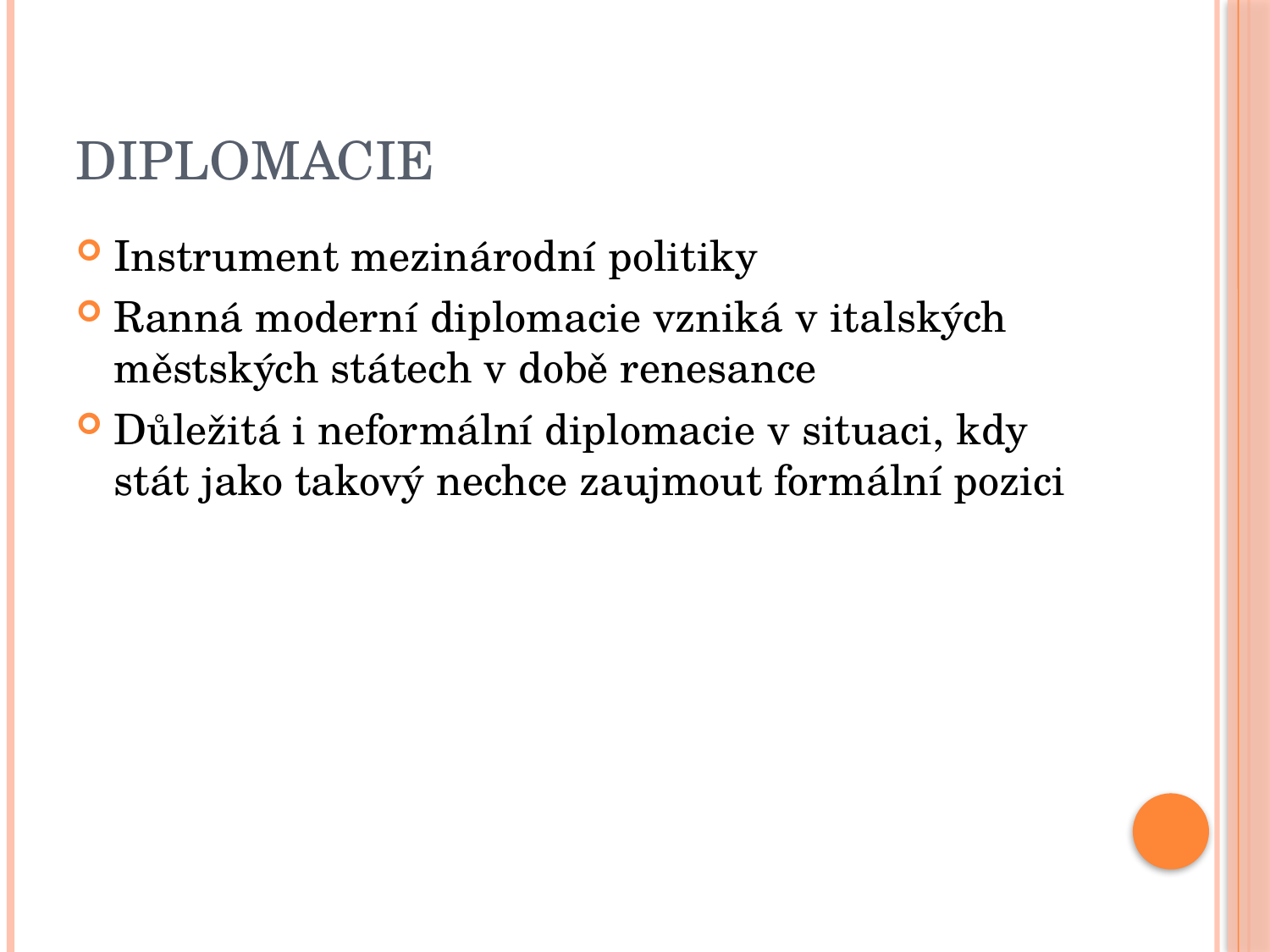

# Diplomacie
Instrument mezinárodní politiky
Ranná moderní diplomacie vzniká v italských městských státech v době renesance
Důležitá i neformální diplomacie v situaci, kdy stát jako takový nechce zaujmout formální pozici